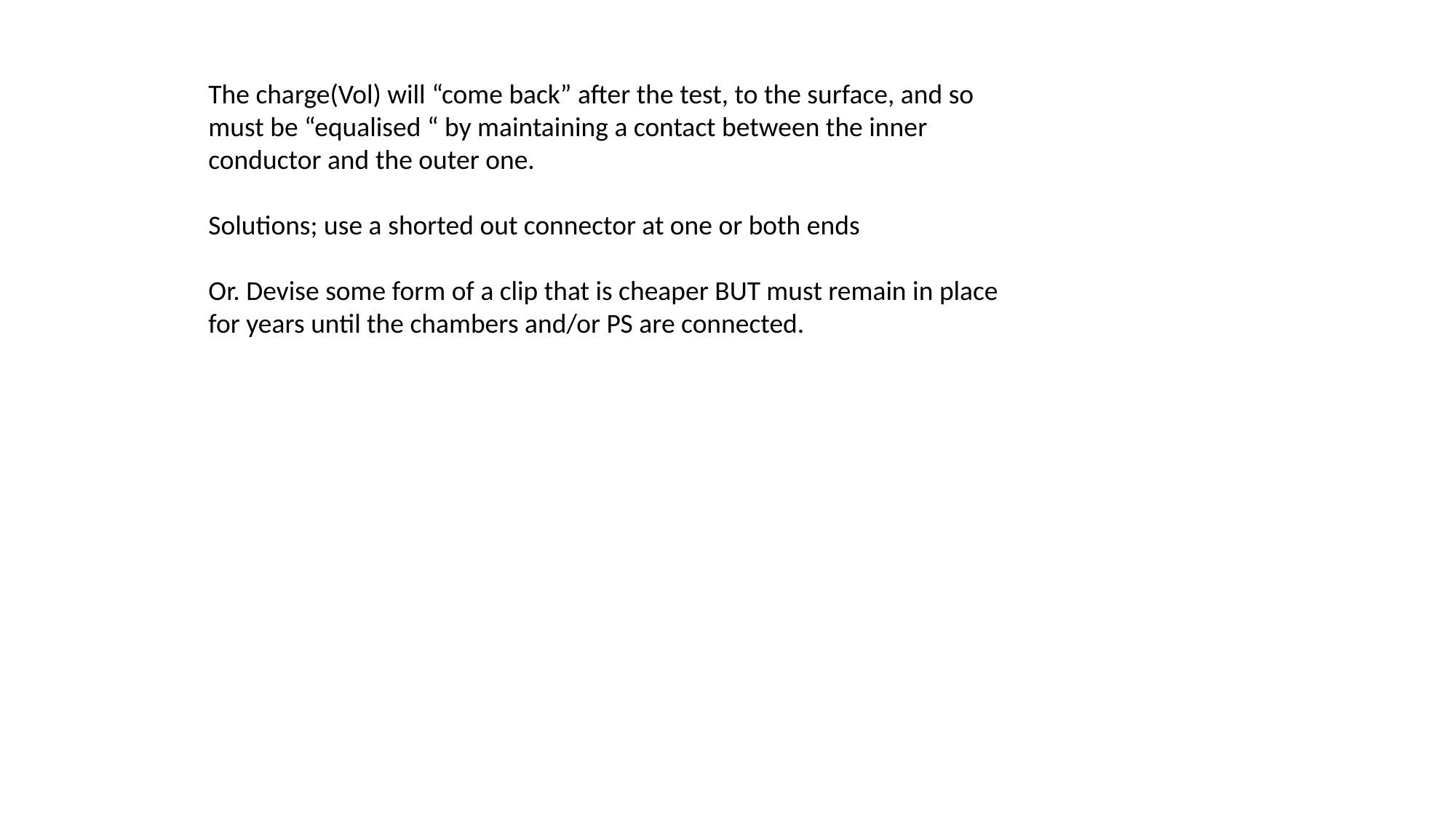

The charge(Vol) will “come back” after the test, to the surface, and so must be “equalised “ by maintaining a contact between the inner conductor and the outer one.

Solutions; use a shorted out connector at one or both ends

Or. Devise some form of a clip that is cheaper BUT must remain in place for years until the chambers and/or PS are connected.